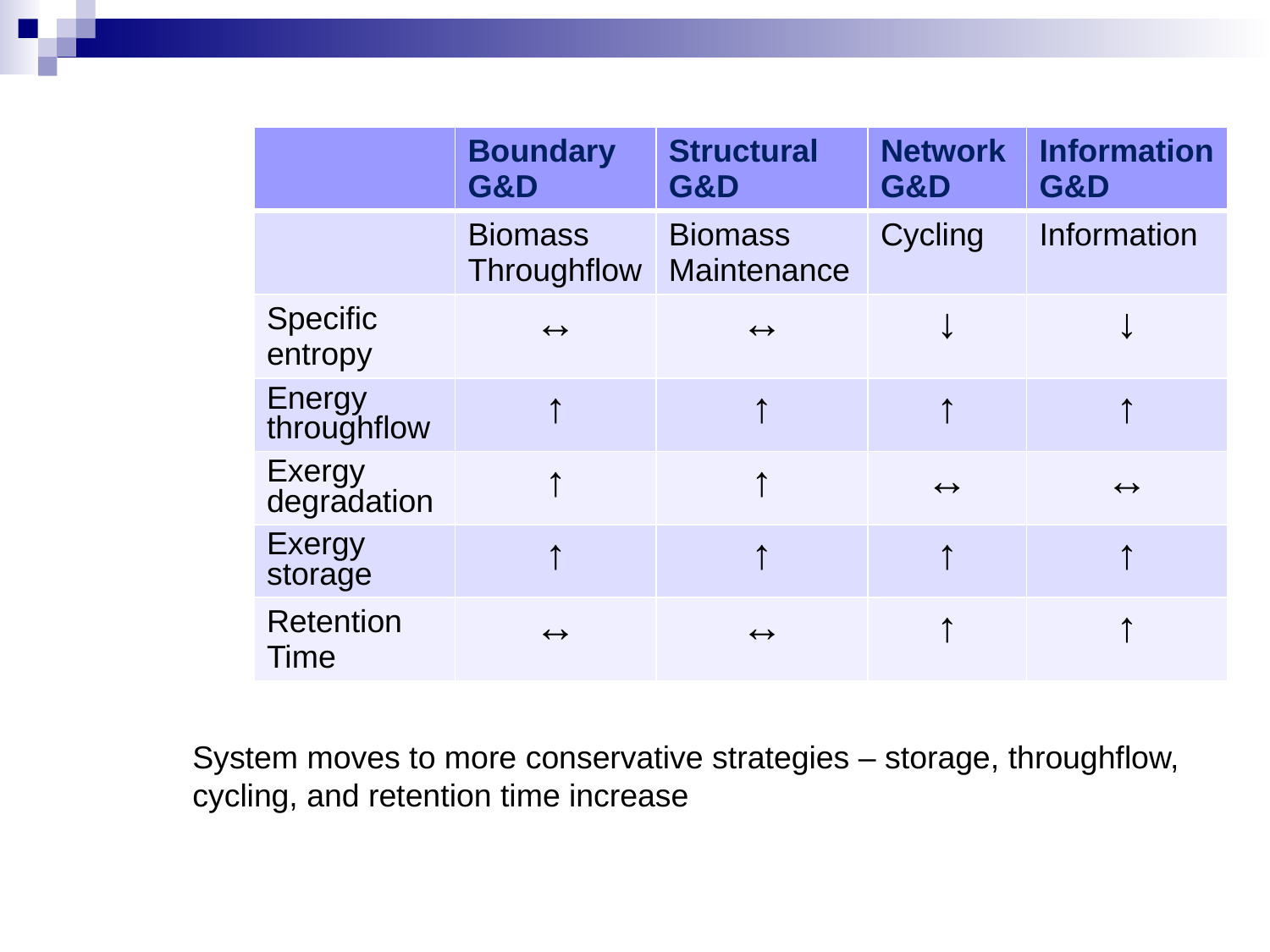

|  | Boundary G&D | Structural G&D | Network G&D | Information G&D |
| --- | --- | --- | --- | --- |
|  | Biomass Throughflow | Biomass Maintenance | Cycling | Information |
| Specific entropy | ↔ | ↔ | ↓ | ↓ |
| Energy throughflow | ↑ | ↑ | ↑ | ↑ |
| Exergy degradation | ↑ | ↑ | ↔ | ↔ |
| Exergy storage | ↑ | ↑ | ↑ | ↑ |
| Retention Time | ↔ | ↔ | ↑ | ↑ |
System moves to more conservative strategies – storage, throughflow, cycling, and retention time increase